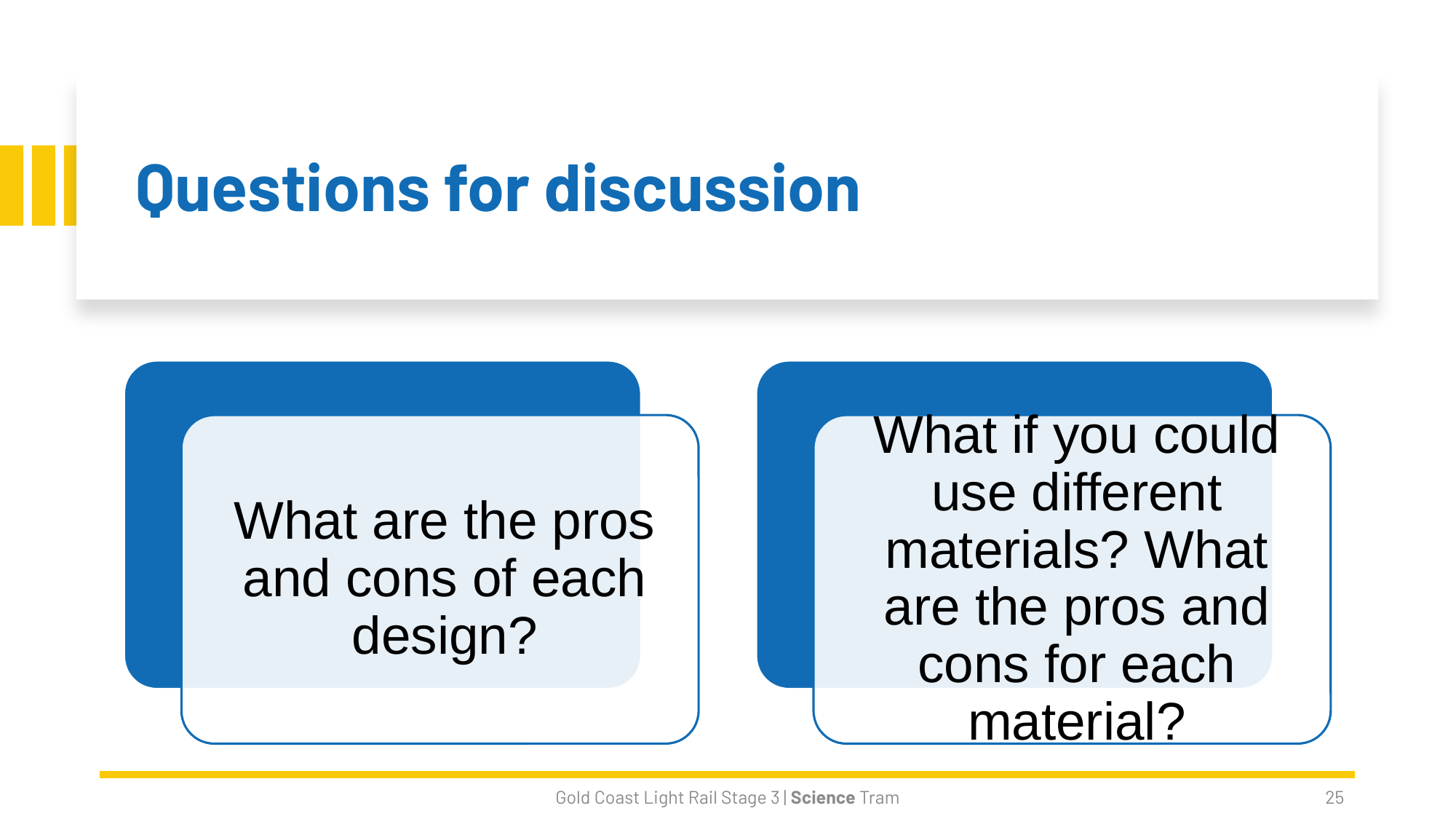

# Questions for discussion

What are the pros and cons of each design?
What if you could use different materials? What are the pros and cons for each material?
Gold Coast Light Rail Stage 3 | Science Tram
25